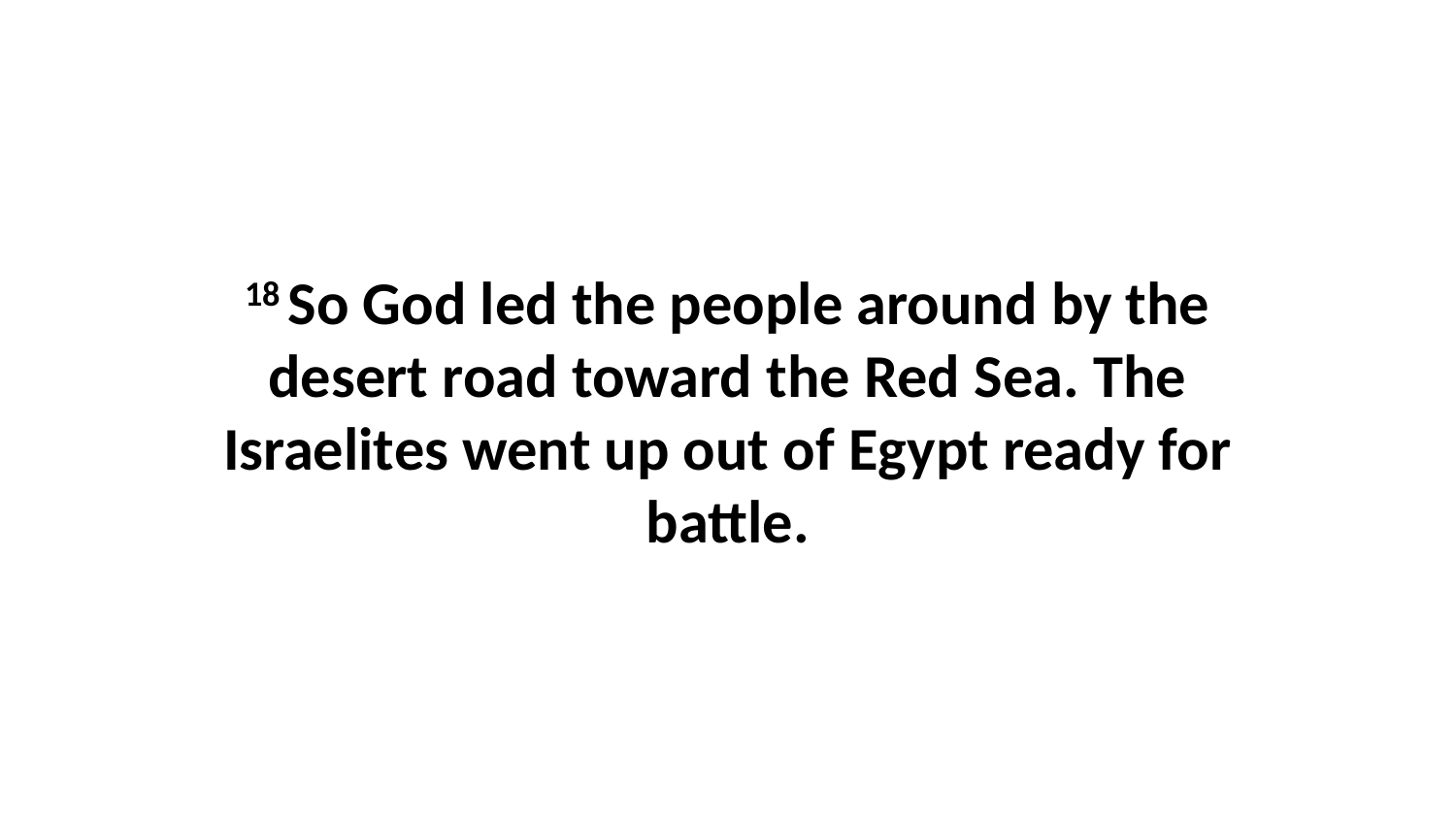

18 So God led the people around by the desert road toward the Red Sea. The Israelites went up out of Egypt ready for battle.